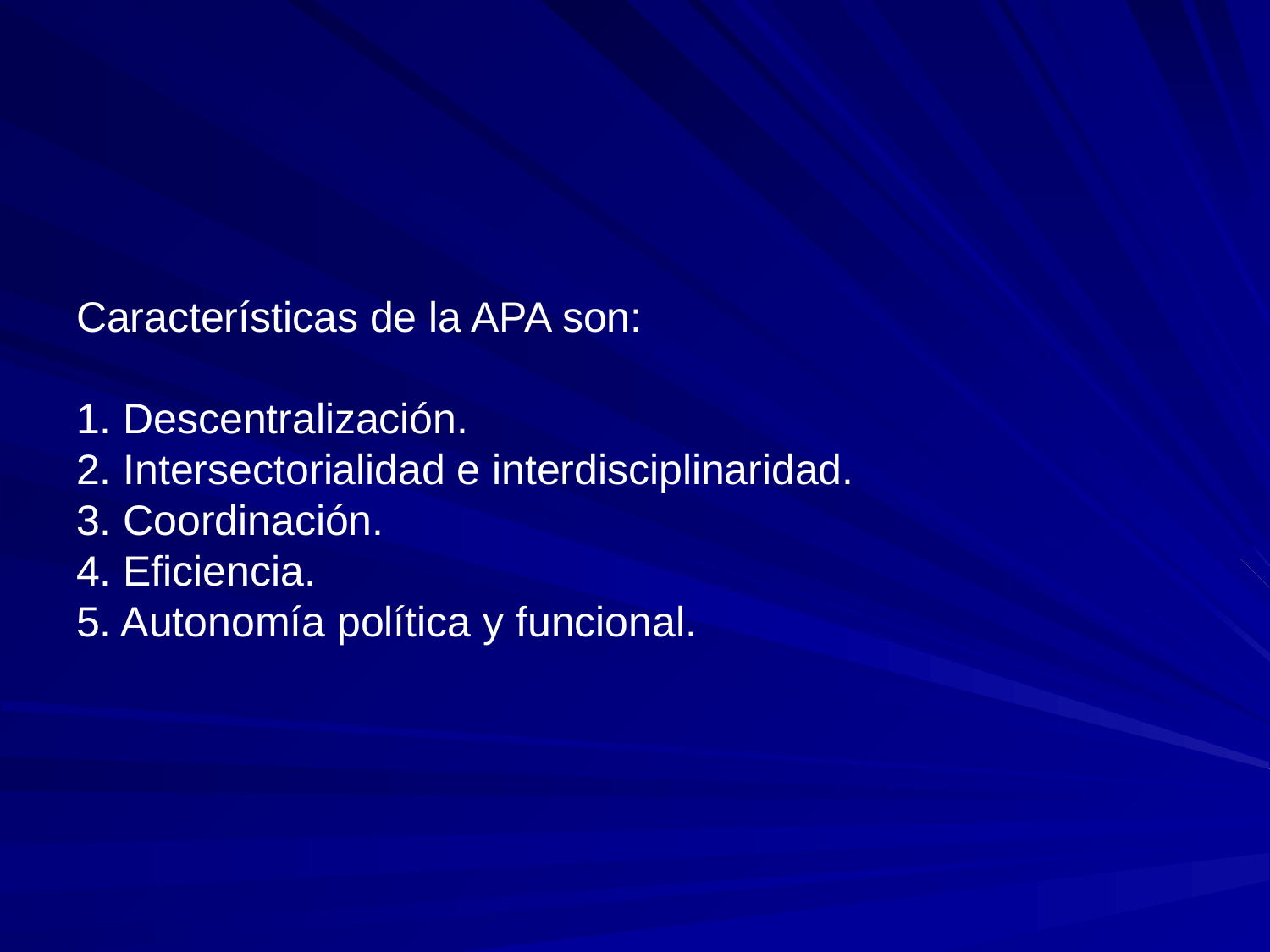

Características de la APA son:
1. Descentralización.
2. Intersectorialidad e interdisciplinaridad.
3. Coordinación.
4. Eficiencia.
5. Autonomía política y funcional.